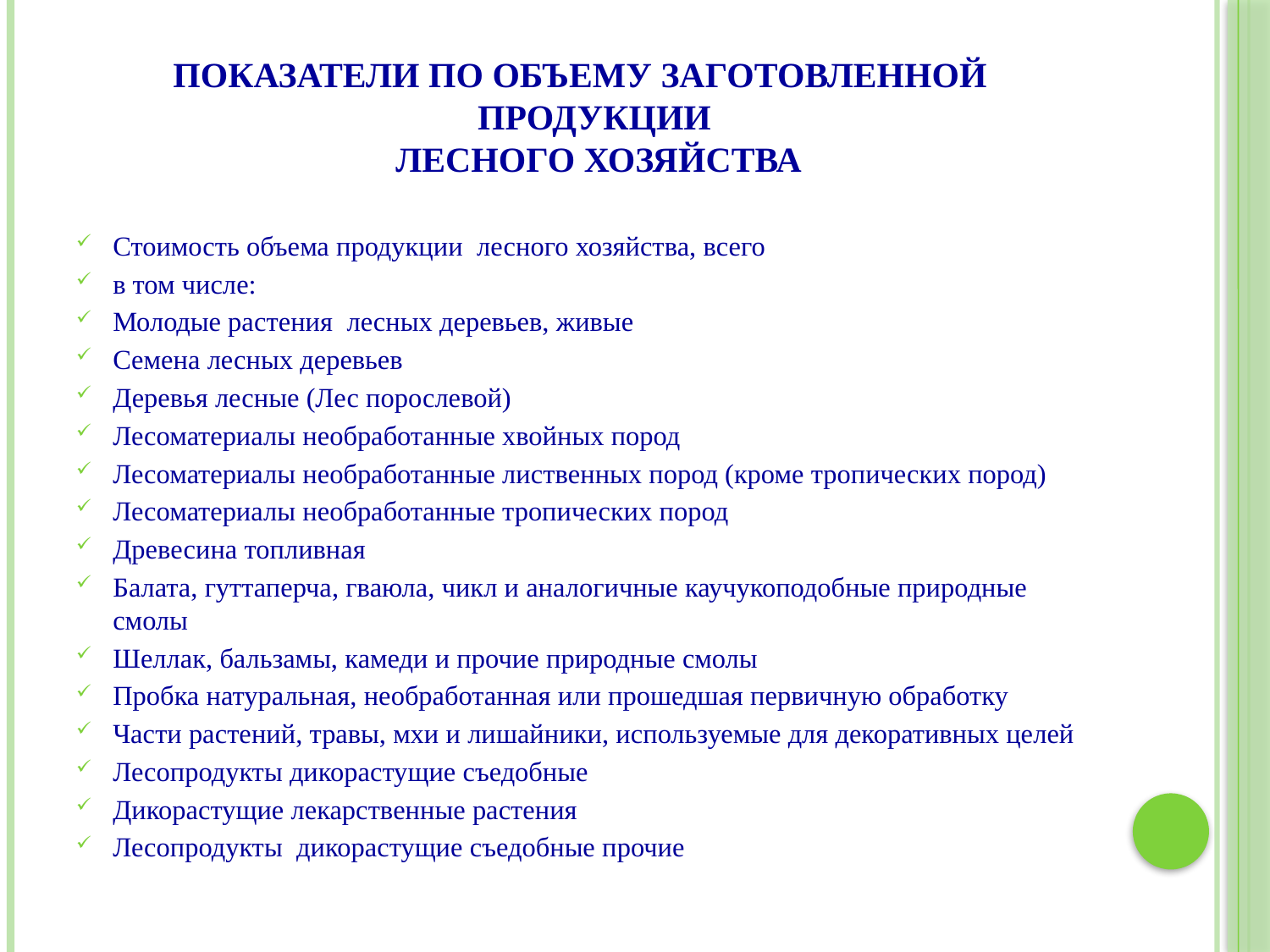

#
Показатели по объему заготовленной продукции
лесного хозяйства
Стоимость объема продукции  лесного хозяйства, всего
в том числе:
Молодые растения  лесных деревьев, живые
Семена лесных деревьев
Деревья лесные (Лес порослевой)
Лесоматериалы необработанные хвойных пород
Лесоматериалы необработанные лиственных пород (кроме тропических пород)
Лесоматериалы необработанные тропических пород
Древесина топливная
Балата, гуттаперча, гваюла, чикл и аналогичные каучукоподобные природные смолы
Шеллак, бальзамы, камеди и прочие природные смолы
Пробка натуральная, необработанная или прошедшая первичную обработку
Части растений, травы, мхи и лишайники, используемые для декоративных целей
Лесопродукты дикорастущие съедобные
Дикорастущие лекарственные растения
Лесопродукты  дикорастущие съедобные прочие